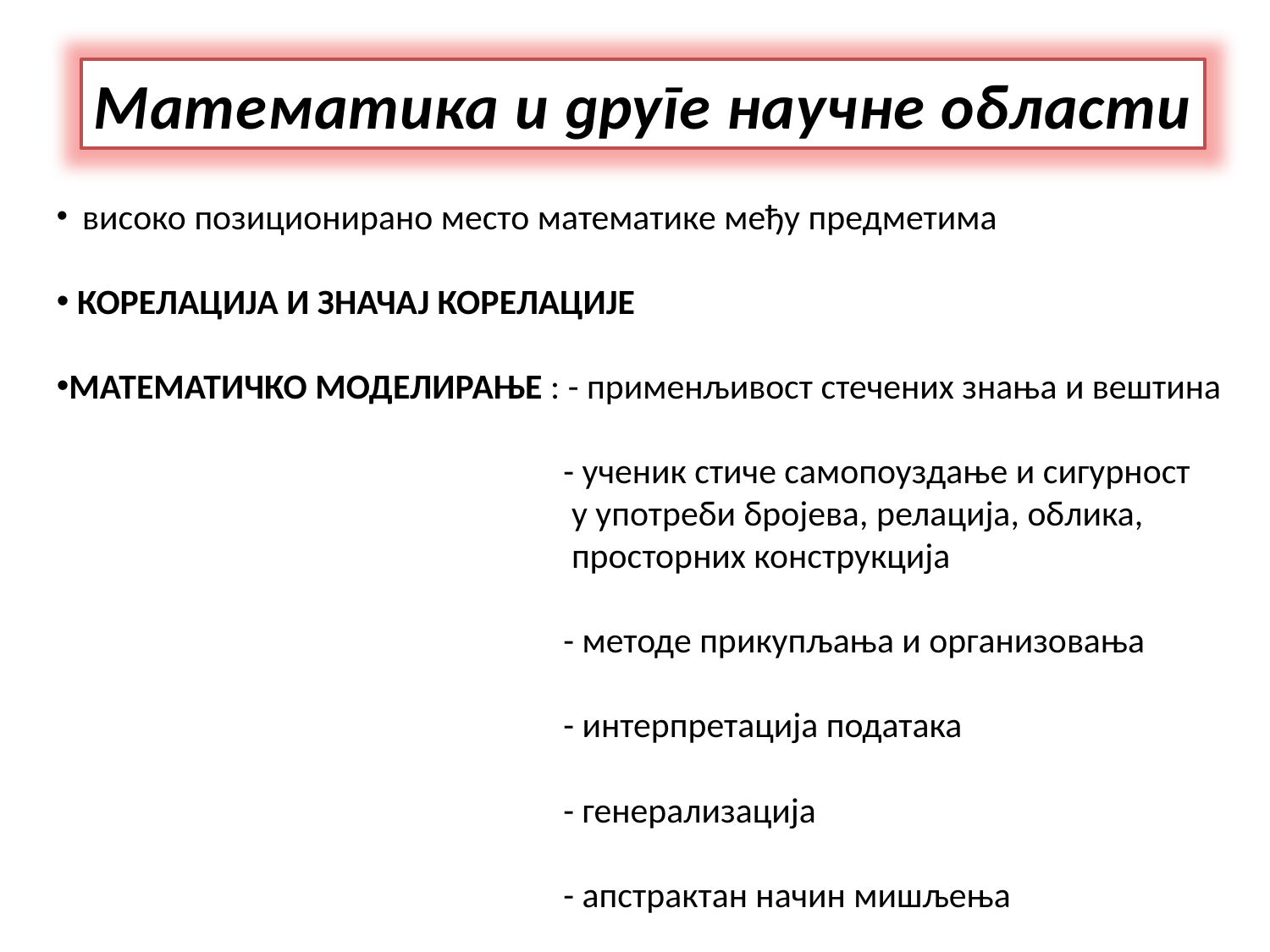

Mатематика и друге научне области
  високо позиционирано место математике међу предметима

 КОРЕЛАЦИЈА И ЗНАЧАЈ КОРЕЛАЦИЈЕ

МАТЕМАТИЧКО МОДЕЛИРАЊЕ : - применљивост стечених знања и вештина

                                                               - ученик стиче самопоуздање и сигурност
                                                                у употреби бројева, релација, облика,
                                                                просторних конструкција

                                                               - методе прикупљања и организовања

                                                               - интерпретација података

                                                               - генерализација

                                                               - апстрактан начин мишљења